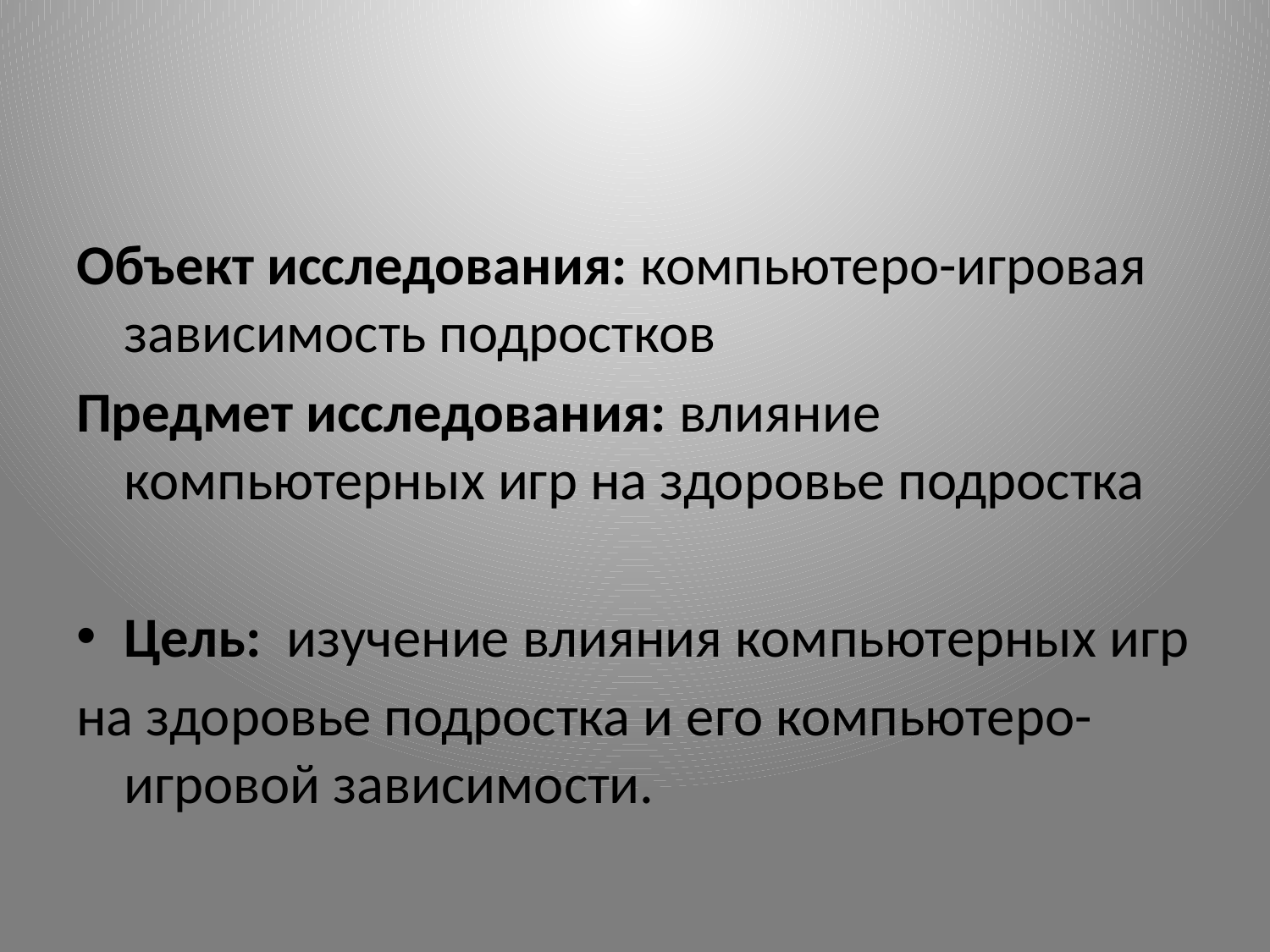

Объект исследования: компьютеро-игровая зависимость подростков
Предмет исследования: влияние компьютерных игр на здоровье подростка

Цель:  изучение влияния компьютерных игр
на здоровье подростка и его компьютеро-игровой зависимости.